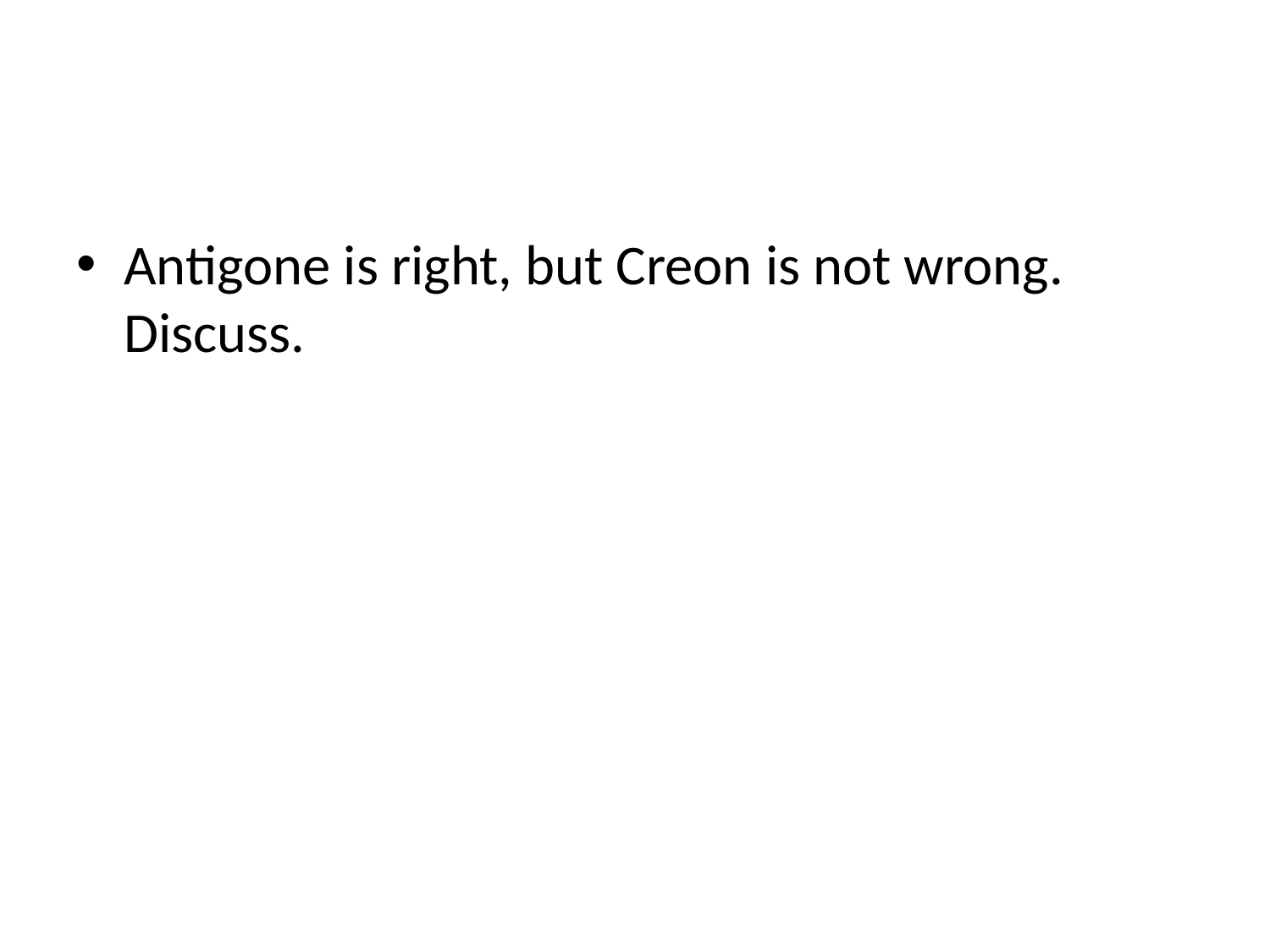

#
Antigone is right, but Creon is not wrong. Discuss.